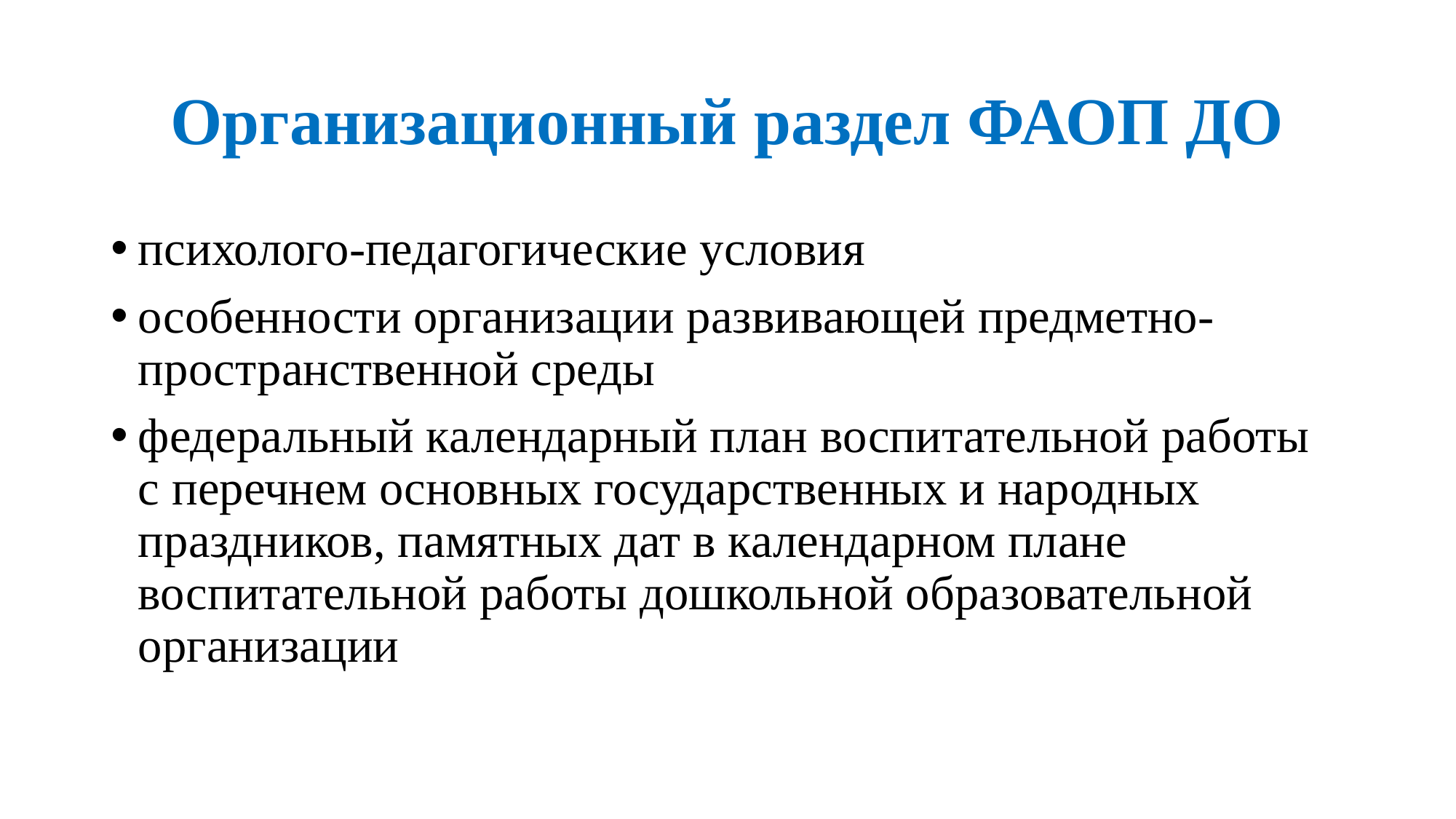

# Организационный раздел ФАОП ДО
психолого-педагогические условия
особенности организации развивающей предметно-пространственной среды
федеральный календарный план воспитательной работы с перечнем основных государственных и народных праздников, памятных дат в календарном плане воспитательной работы дошкольной образовательной организации